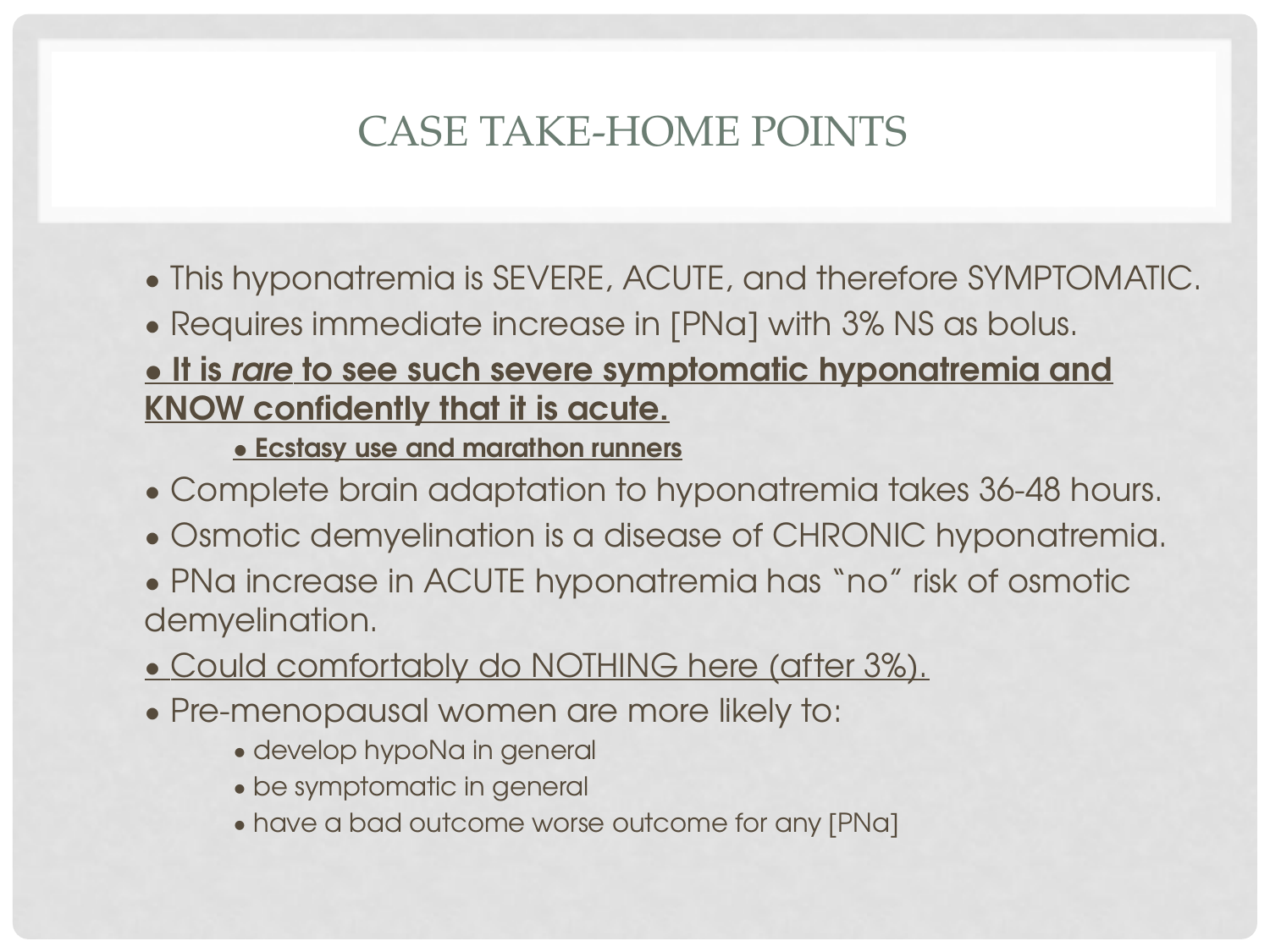

# Case Take-Home Points
• This hyponatremia is SEVERE, ACUTE, and therefore SYMPTOMATIC.
• Requires immediate increase in [PNa] with 3% NS as bolus.
• It is rare to see such severe symptomatic hyponatremia and KNOW confidently that it is acute.
• Ecstasy use and marathon runners
• Complete brain adaptation to hyponatremia takes 36-48 hours.
• Osmotic demyelination is a disease of CHRONIC hyponatremia.
• PNa increase in ACUTE hyponatremia has “no” risk of osmotic demyelination.
• Could comfortably do NOTHING here (after 3%).
• Pre-menopausal women are more likely to:
• develop hypoNa in general
• be symptomatic in general
• have a bad outcome worse outcome for any [PNa]